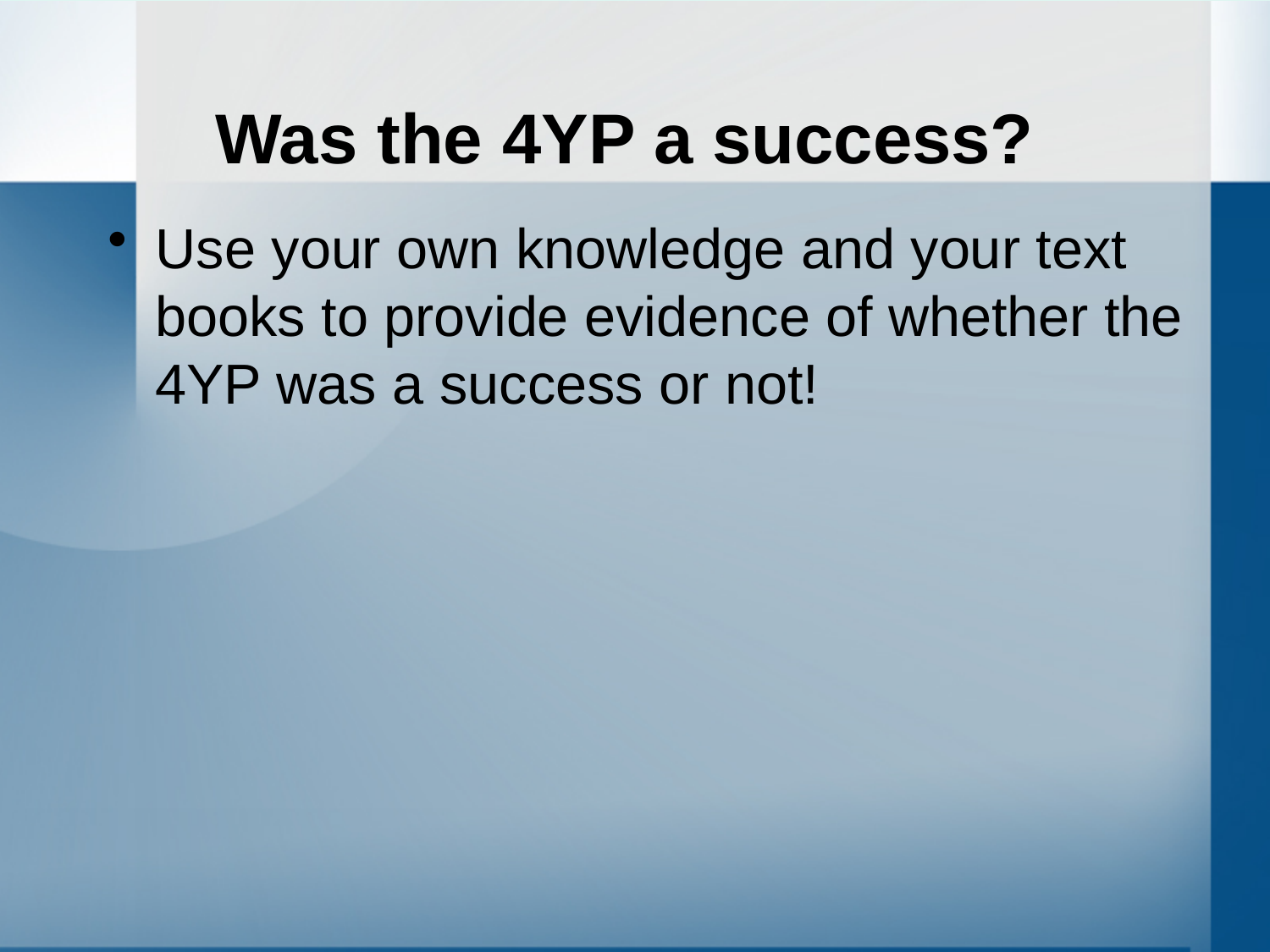

# Was the 4YP a success?
Use your own knowledge and your text books to provide evidence of whether the 4YP was a success or not!